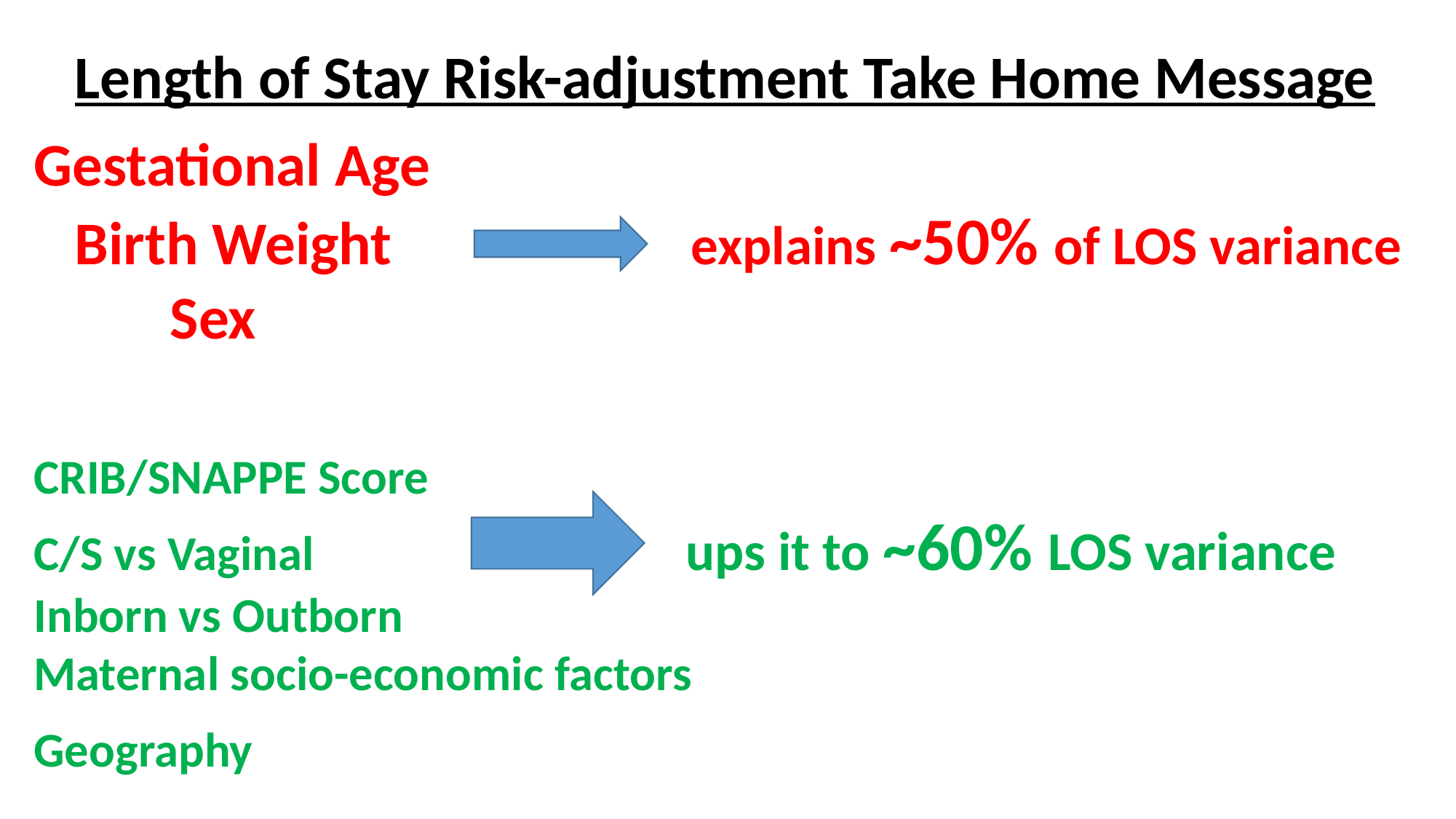

Length of Stay Risk-adjustment Take Home Message

Gestational Age
   Birth Weight                      explains ~50% of LOS variance
          Sex

CRIB/SNAPPE Score
C/S vs Vaginal                                  ups it to ~60% LOS variance
Inborn vs Outborn
Maternal socio-economic factors
Geography